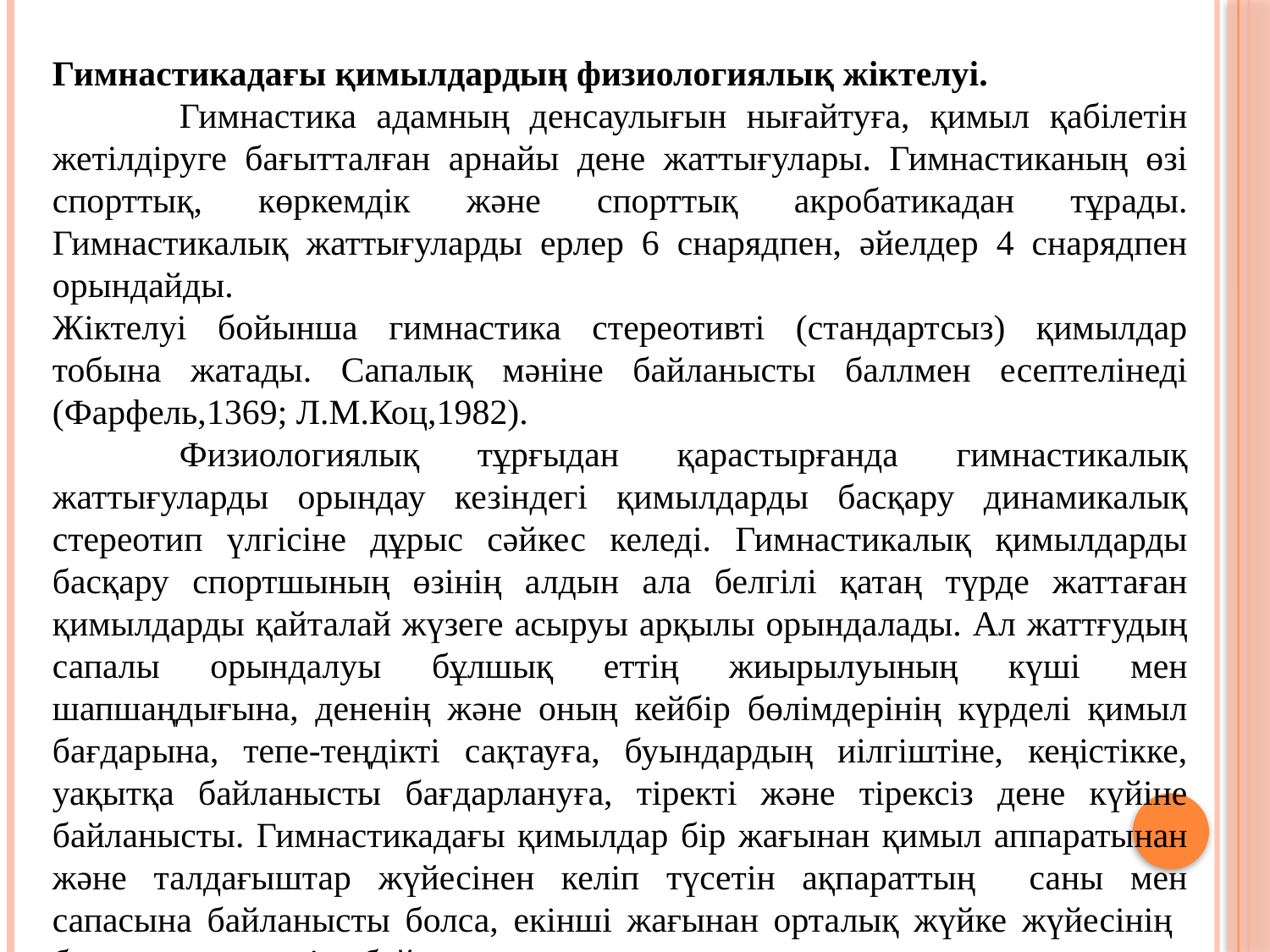

Гимнастикадағы қимылдардың физиологиялық жіктелуі.
	Гимнастика адамның денсаулығын нығайтуға, қимыл қабілетін жетілдіруге бағытталған арнайы дене жаттығулары. Гимнастиканың өзі спорттық, көркемдік және спорттық акробатикадан тұрады. Гимнастикалық жаттығуларды ерлер 6 снарядпен, әйелдер 4 снарядпен орындайды.
Жіктелуі бойынша гимнастика стереотивті (стандартсыз) қимылдар тобына жатады. Сапалық мәніне байланысты баллмен есептелінеді (Фарфель,1369; Л.М.Коц,1982).
	Физиологиялық тұрғыдан қарастырғанда гимнастикалық жаттығуларды орындау кезіндегі қимылдарды басқару динамикалық стереотип үлгісіне дұрыс сәйкес келеді. Гимнастикалық қимылдарды басқару спортшының өзінің алдын ала белгілі қатаң түрде жаттаған қимылдарды қайталай жүзеге асыруы арқылы орындалады. Ал жаттғудың сапалы орындалуы бұлшық еттің жиырылуының күші мен шапшаңдығына, дененің және оның кейбір бөлімдерінің күрделі қимыл бағдарына, тепе-теңдікті сақтауға, буындардың иілгіштіне, кеңістікке, уақытқа байланысты бағдарлануға, тіректі және тірексіз дене күйіне байланысты. Гимнастикадағы қимылдар бір жағынан қимыл аппаратынан және талдағыштар жүйесінен келіп түсетін ақпараттың  саны мен сапасына байланысты болса, екінші жағынан орталық жүйке жүйесінің  бағдарлы қызметіне байланысты.